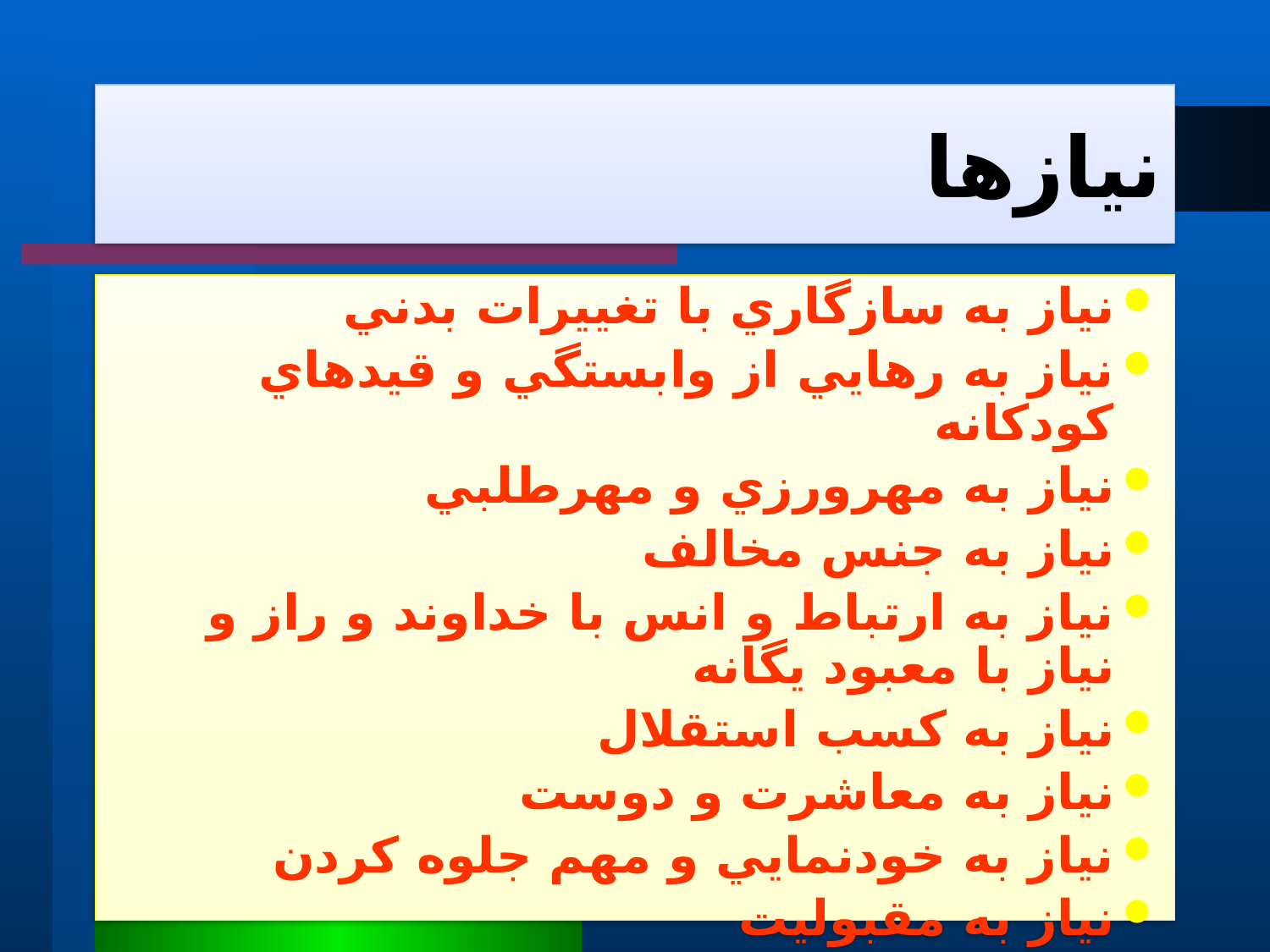

# نيازها
نياز به سازگاري با تغييرات بدني
نياز به رهايي از وابستگي و قيدهاي كودكانه
نياز به مهرورزي و مهرطلبي
نياز به جنس مخالف
نياز به ارتباط و انس با خداوند و راز و نياز با معبود يگانه
نياز به كسب استقلال
نياز به معاشرت و دوست
نياز به خودنمايي و مهم جلوه كردن
نياز به مقبوليت
نياز به ستايش